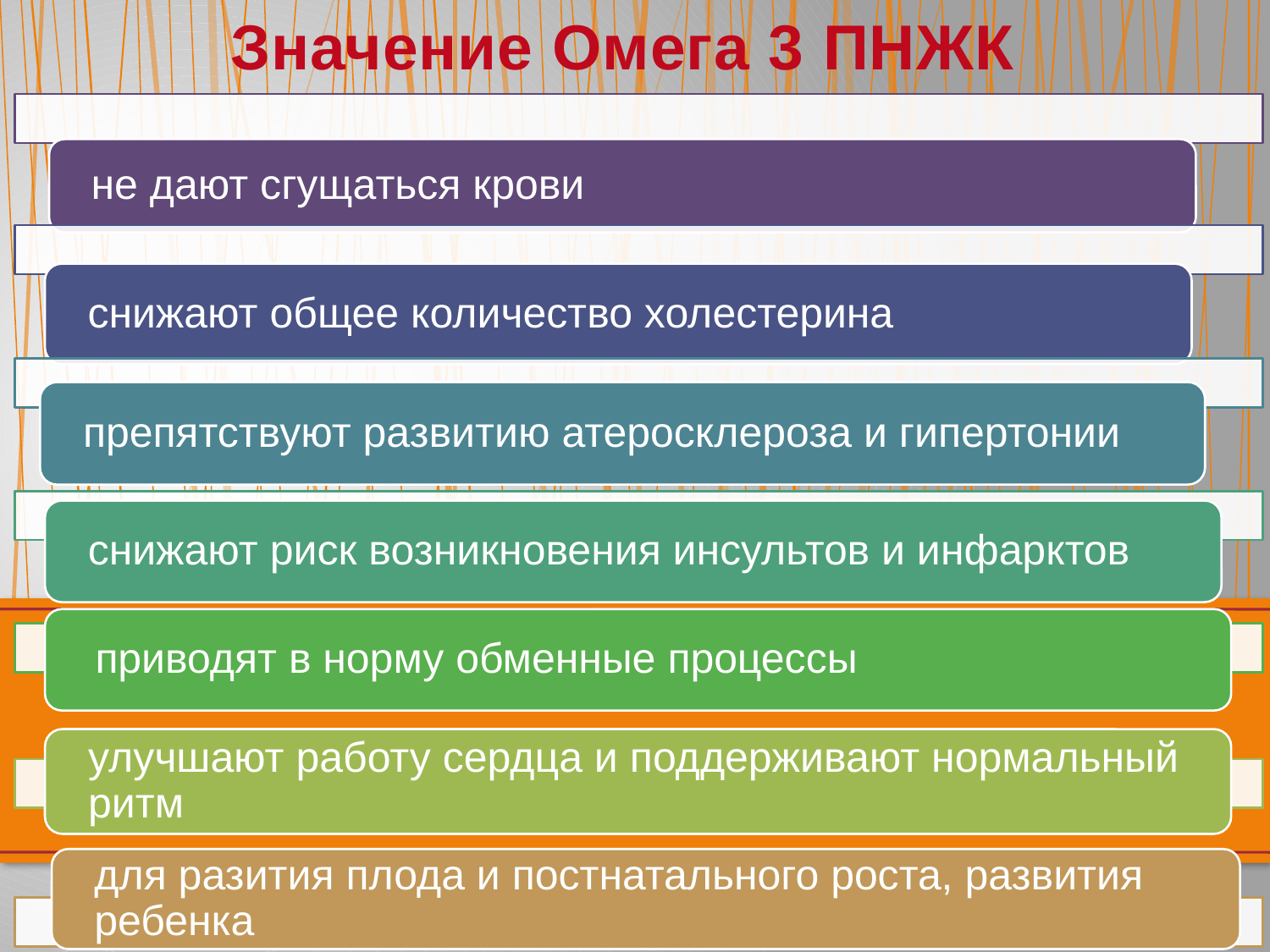

Значение Омега 3 ПНЖК
не дают сгущаться крови
снижают общее количество холестерина
препятствуют развитию атеросклероза и гипертонии
снижают риск возникновения инсультов и инфарктов
 приводят в норму обменные процессы
улучшают работу сердца и поддерживают нормальный ритм
для разития плода и постнатального роста, развития ребенка